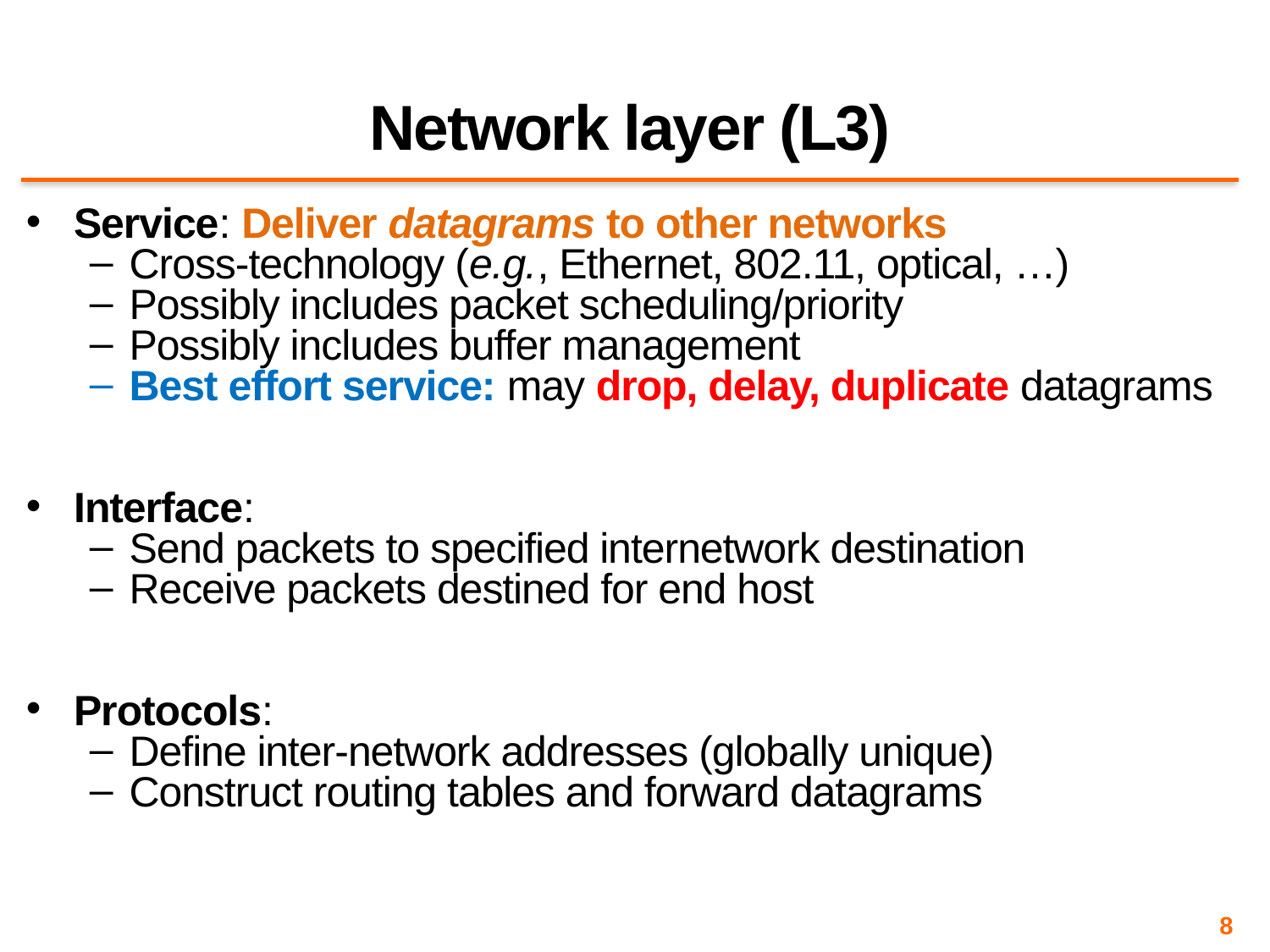

# Network layer (L3)
Service: Deliver datagrams to other networks
Cross-technology (e.g., Ethernet, 802.11, optical, …)
Possibly includes packet scheduling/priority
Possibly includes buffer management
Best effort service: may drop, delay, duplicate datagrams

Interface:
Send packets to specified internetwork destination
Receive packets destined for end host

Protocols:
Define inter-network addresses (globally unique)
Construct routing tables and forward datagrams
8